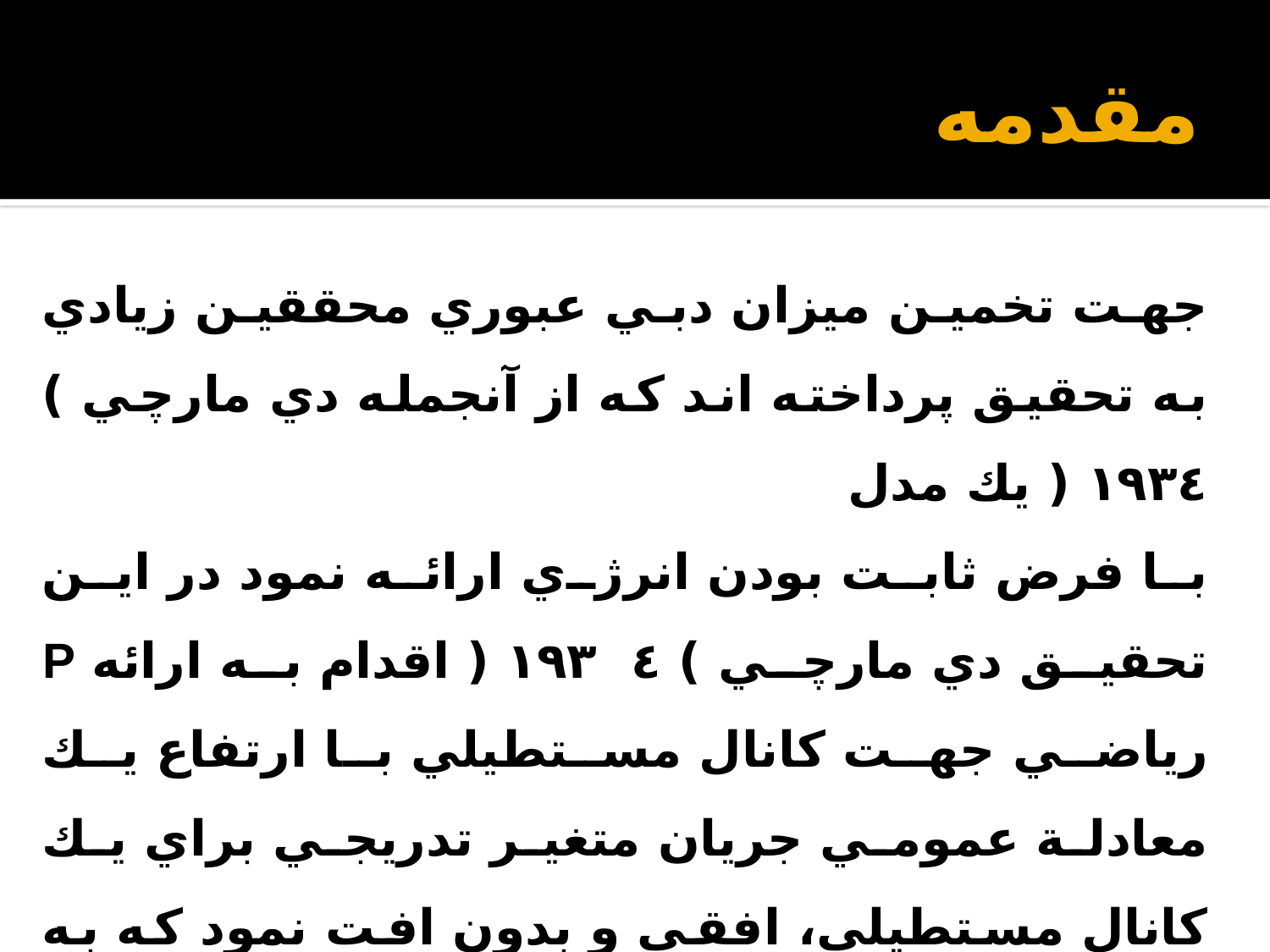

# مقدمه
جهت تخمين ميزان دبي عبوري محققين زيادي به تحقيق پرداخته اند كه از آنجمله دي مارچي ) ١٩٣٤ ( يك مدل
با فرض ثابت بودن انرژي ارائه نمود در اين تحقيق دي مارچي ) ١٩٣٤ ( اقدام به ارائه P رياضي جهت كانال مستطيلي با ارتفاع يك معادلة عمومي جريان متغير تدريجي براي يك كانال مستطيلي، افقي و بدون افت نمود كه به شرح زير مي باشد.